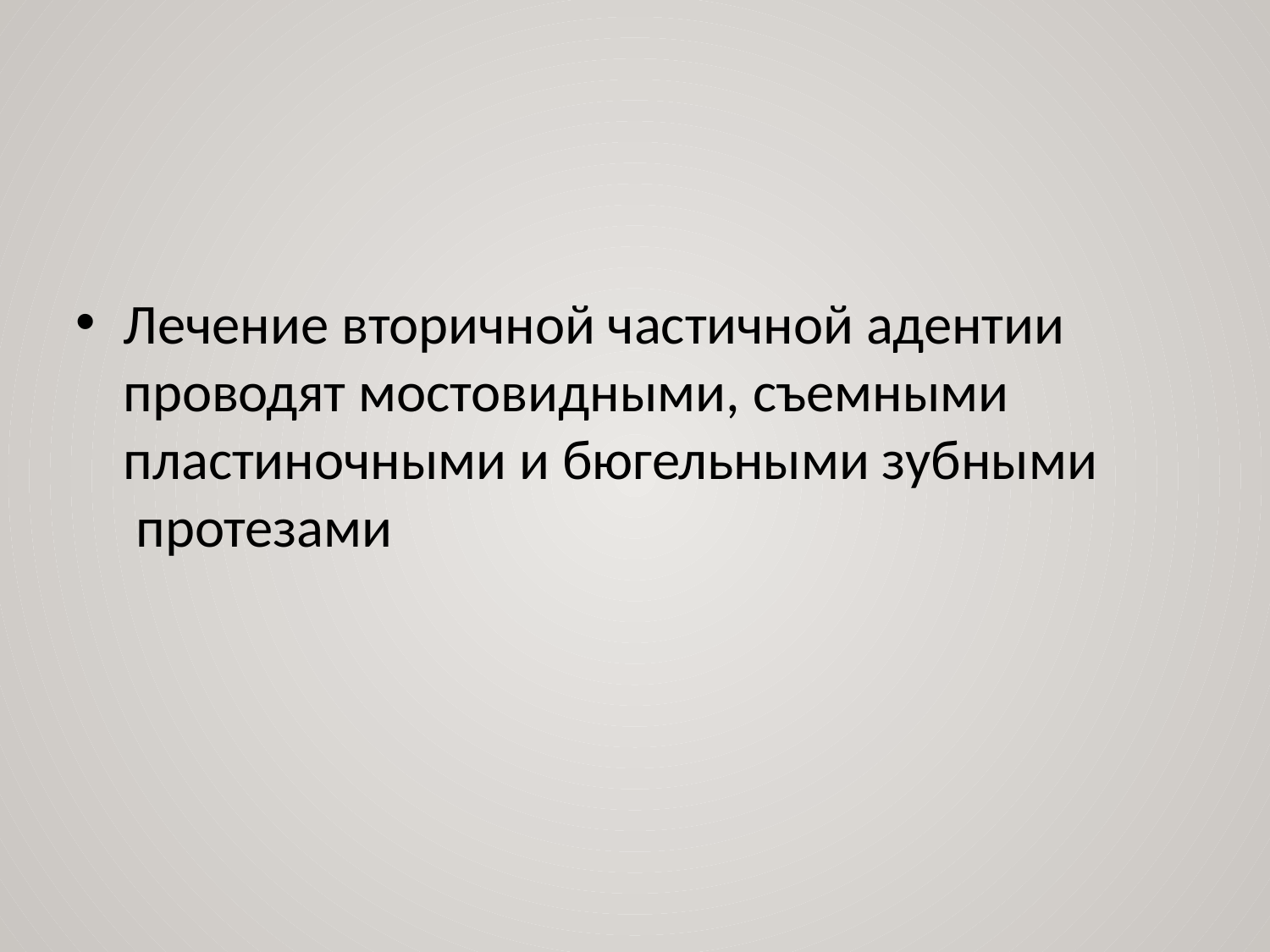

Лечение вторичной частичной адентии  проводят мостовидными, съемными  пластиночными и бюгельными зубными  протезами